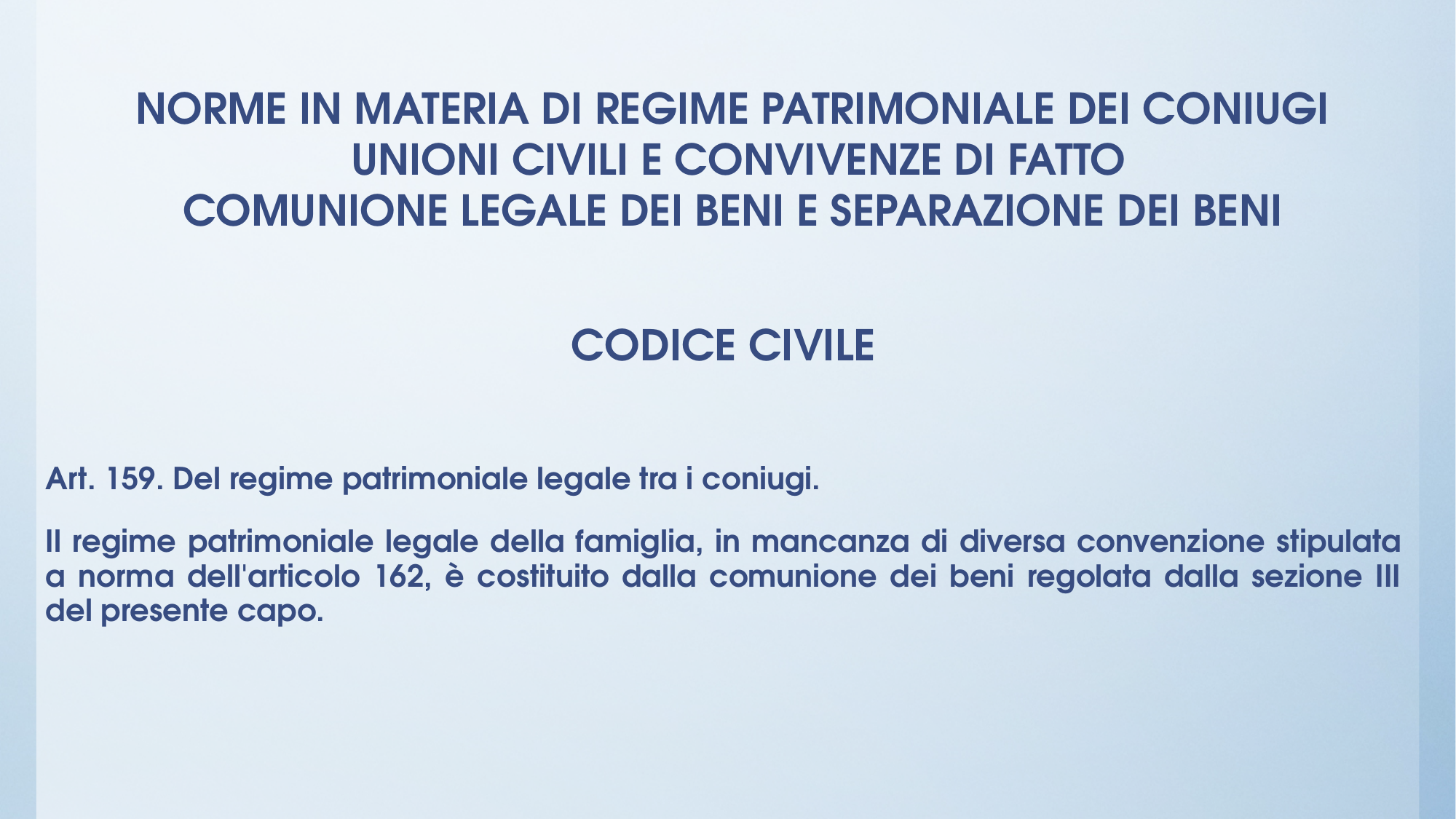

# NORME IN MATERIA DI REGIME PATRIMONIALE DEI CONIUGI UNIONI CIVILI E CONVIVENZE DI FATTO COMUNIONE LEGALE DEI BENI E SEPARAZIONE DEI BENI
CODICE CIVILE

Art. 159. Del regime patrimoniale legale tra i coniugi.
Il regime patrimoniale legale della famiglia, in mancanza di diversa convenzione stipulata a norma dell'articolo 162, è costituito dalla comunione dei beni regolata dalla sezione III del presente capo.